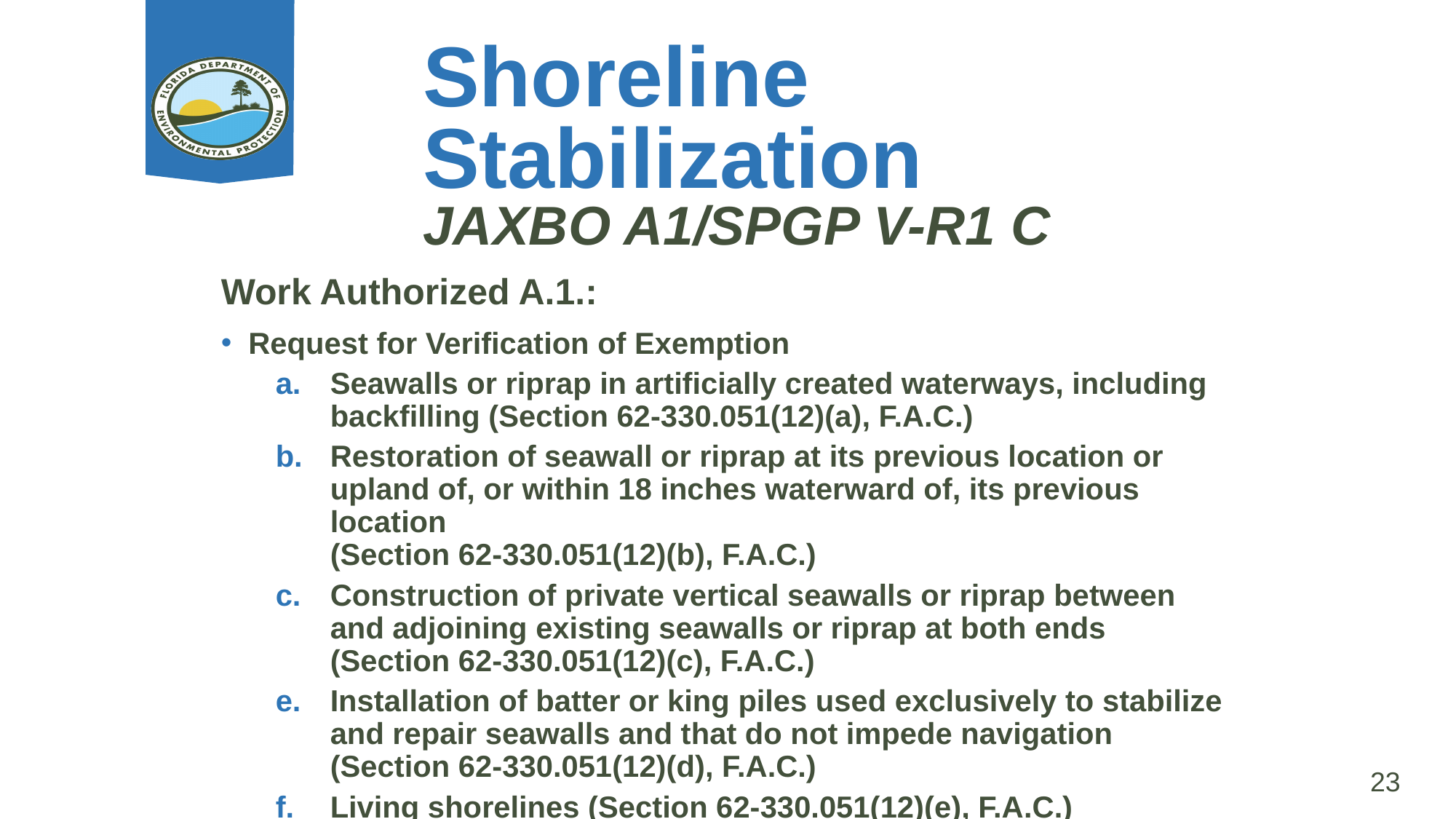

# Shoreline Stabilization
JAXBO A1/SPGP V-R1 C
Work Authorized A.1.:
Request for Verification of Exemption
Seawalls or riprap in artificially created waterways, including backfilling (Section 62-330.051(12)(a), F.A.C.)
Restoration of seawall or riprap at its previous location or upland of, or within 18 inches waterward of, its previous location
(Section 62-330.051(12)(b), F.A.C.)
Construction of private vertical seawalls or riprap between and adjoining existing seawalls or riprap at both ends
(Section 62-330.051(12)(c), F.A.C.)
Installation of batter or king piles used exclusively to stabilize and repair seawalls and that do not impede navigation
(Section 62-330.051(12)(d), F.A.C.)
Living shorelines (Section 62-330.051(12)(e), F.A.C.)